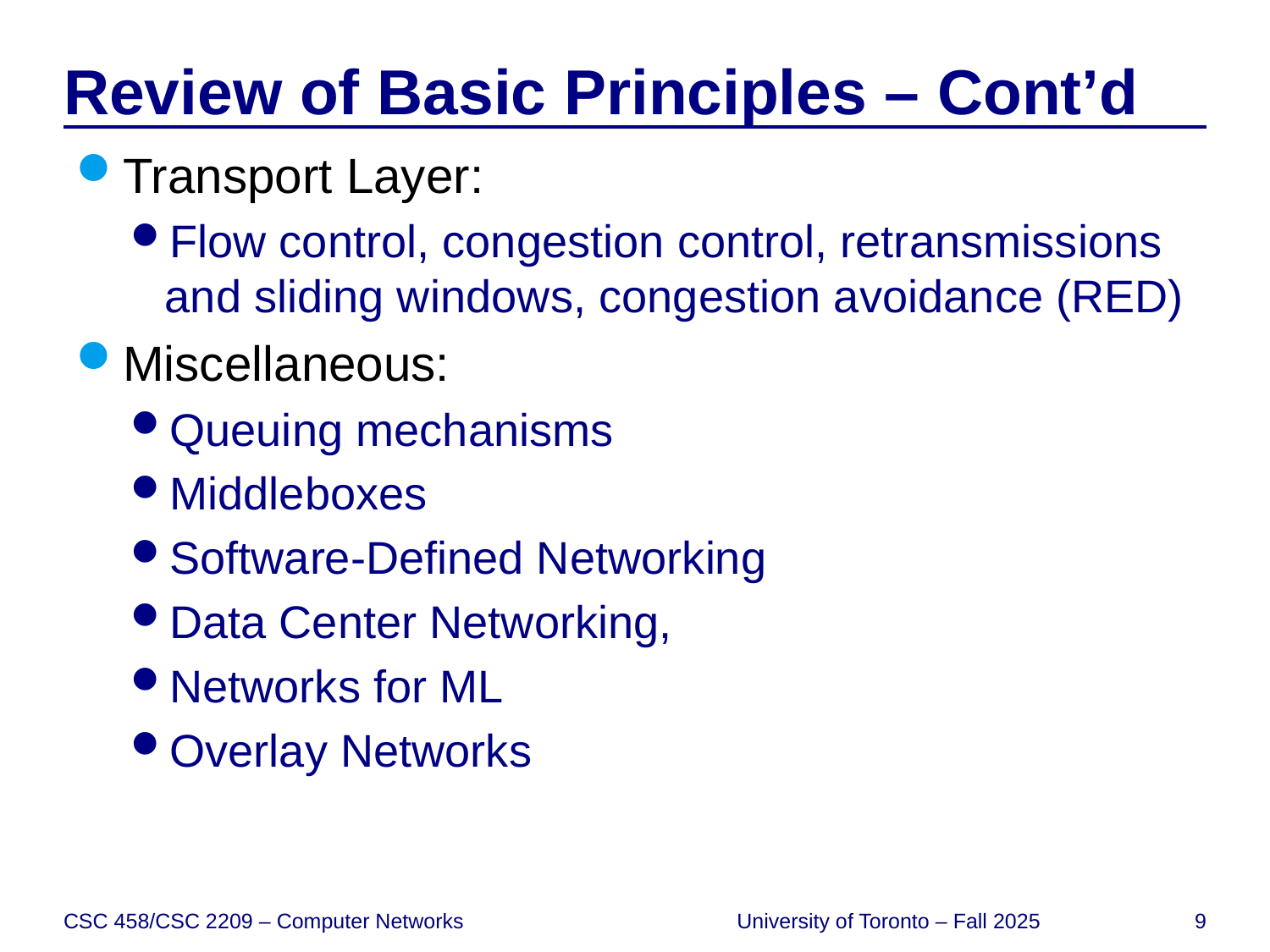

# Review of Basic Principles – Cont’d
Transport Layer:
Flow control, congestion control, retransmissions and sliding windows, congestion avoidance (RED)
Miscellaneous:
Queuing mechanisms
Middleboxes
Software-Defined Networking
Data Center Networking,
Networks for ML
Overlay Networks

CSC 458/CSC 2209 – Computer Networks
University of Toronto – Fall 2025
9